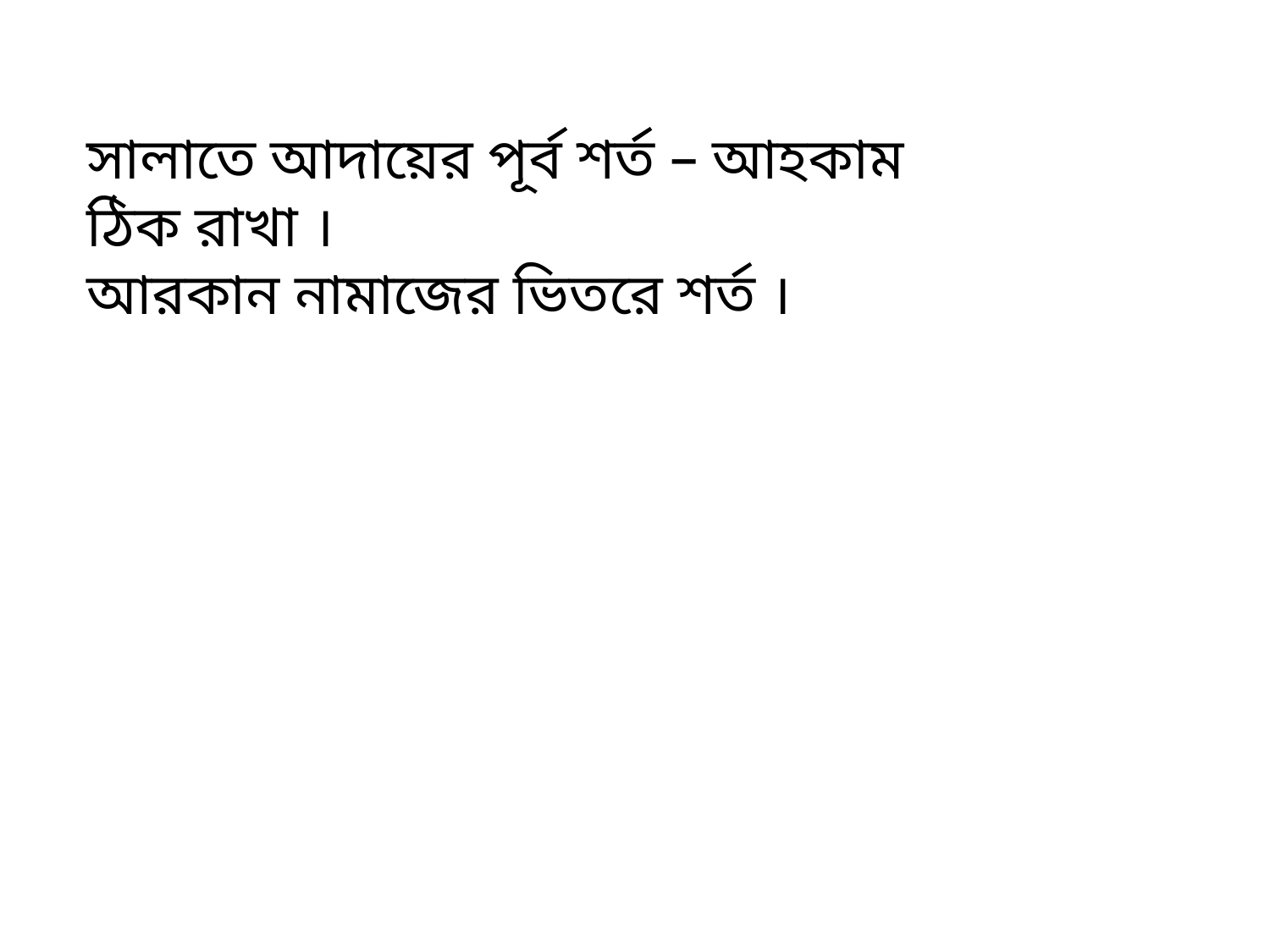

সালাতে আদায়ের পূর্ব শর্ত – আহকাম  ঠিক রাখা ।
আরকান নামাজের ভিতরে শর্ত ।